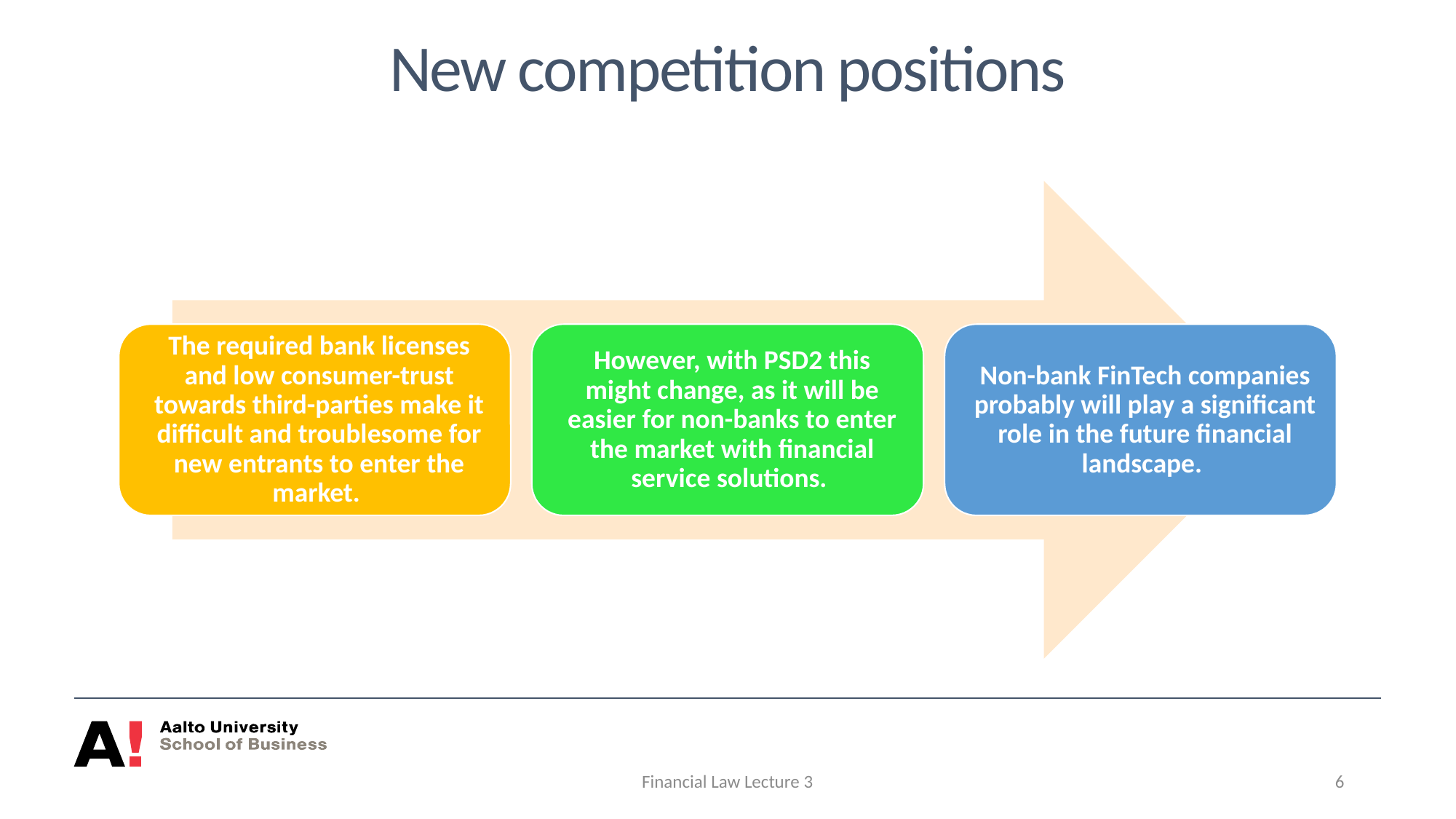

# New competition positions
The required bank licenses and low consumer-trust towards third-parties make it difficult and troublesome for new entrants to enter the market.
However, with PSD2 this might change, as it will be easier for non-banks to enter the market with financial service solutions.
Non-bank FinTech companies probably will play a significant role in the future financial landscape.
Financial Law Lecture 3
6